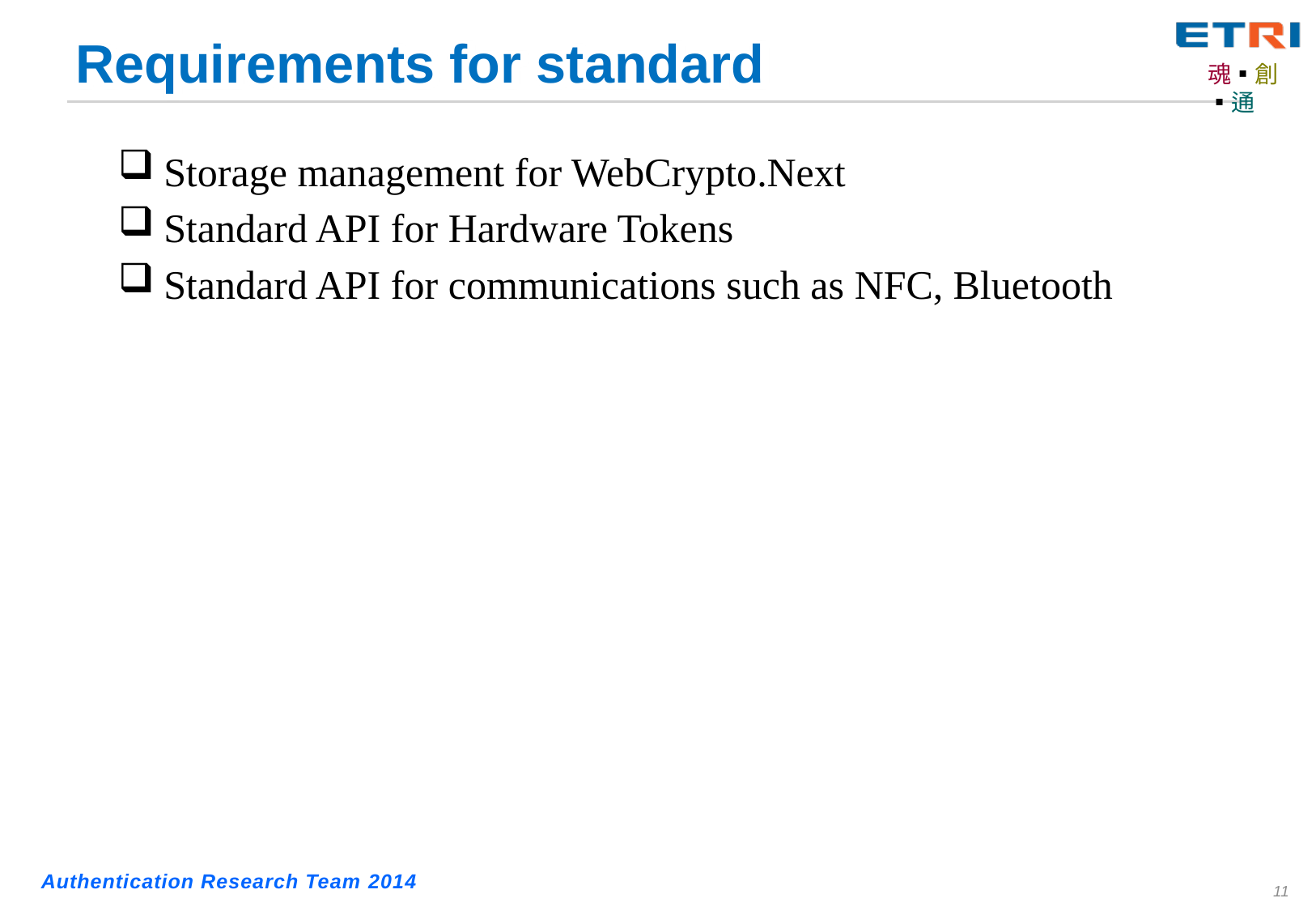

# Requirements for standard
Storage management for WebCrypto.Next
Standard API for Hardware Tokens
Standard API for communications such as NFC, Bluetooth

11